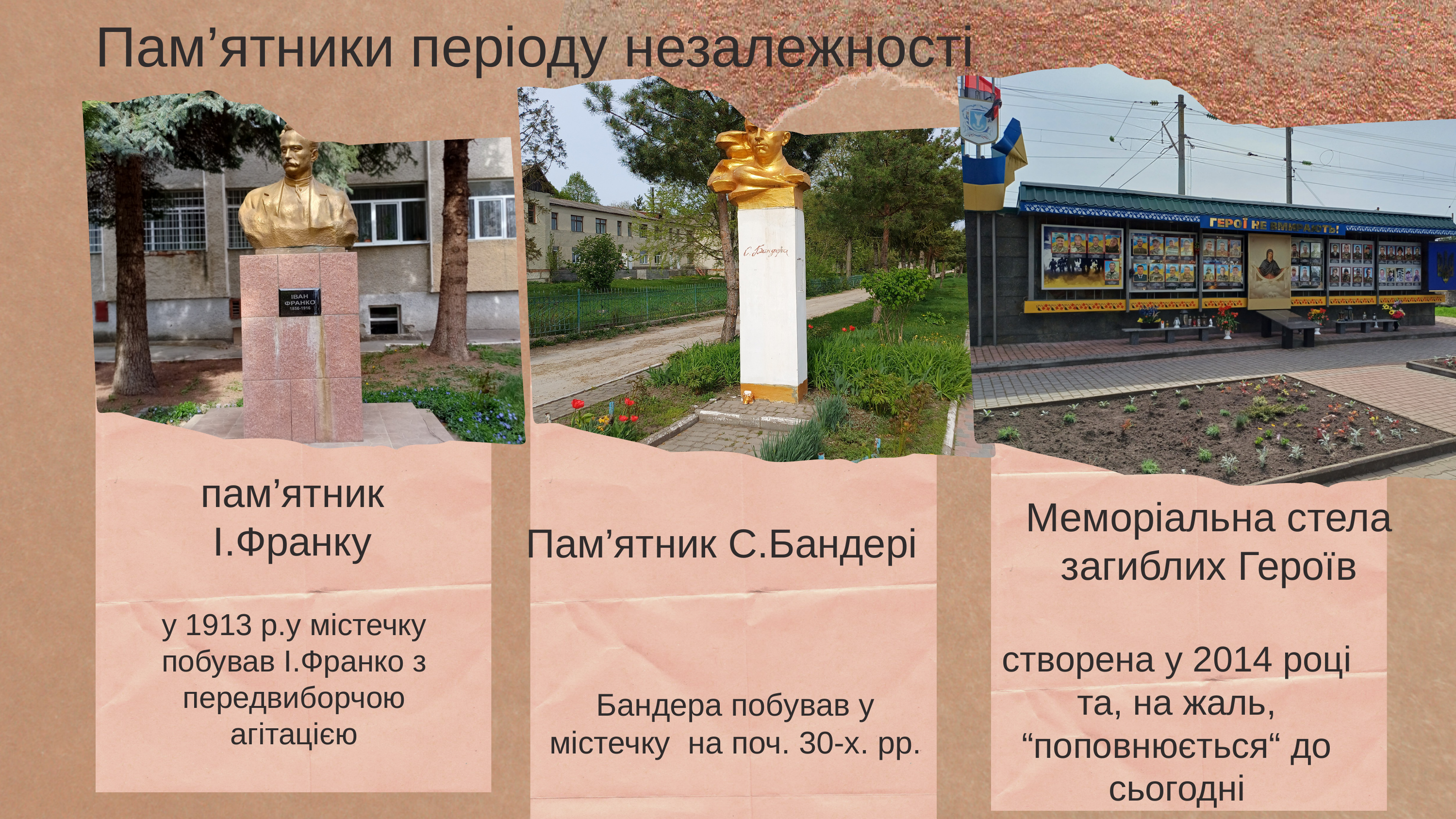

Пам’ятники періоду незалежності

пам’ятник І.Франку
Меморіальна стела загиблих Героїв
Пам’ятник С.Бандері
у 1913 р.у містечку побував І.Франко з передвиборчою агітацією
створена у 2014 році та, на жаль, “поповнюється“ до сьогодні
Бандера побував у містечку  на поч. 30-х. рр.